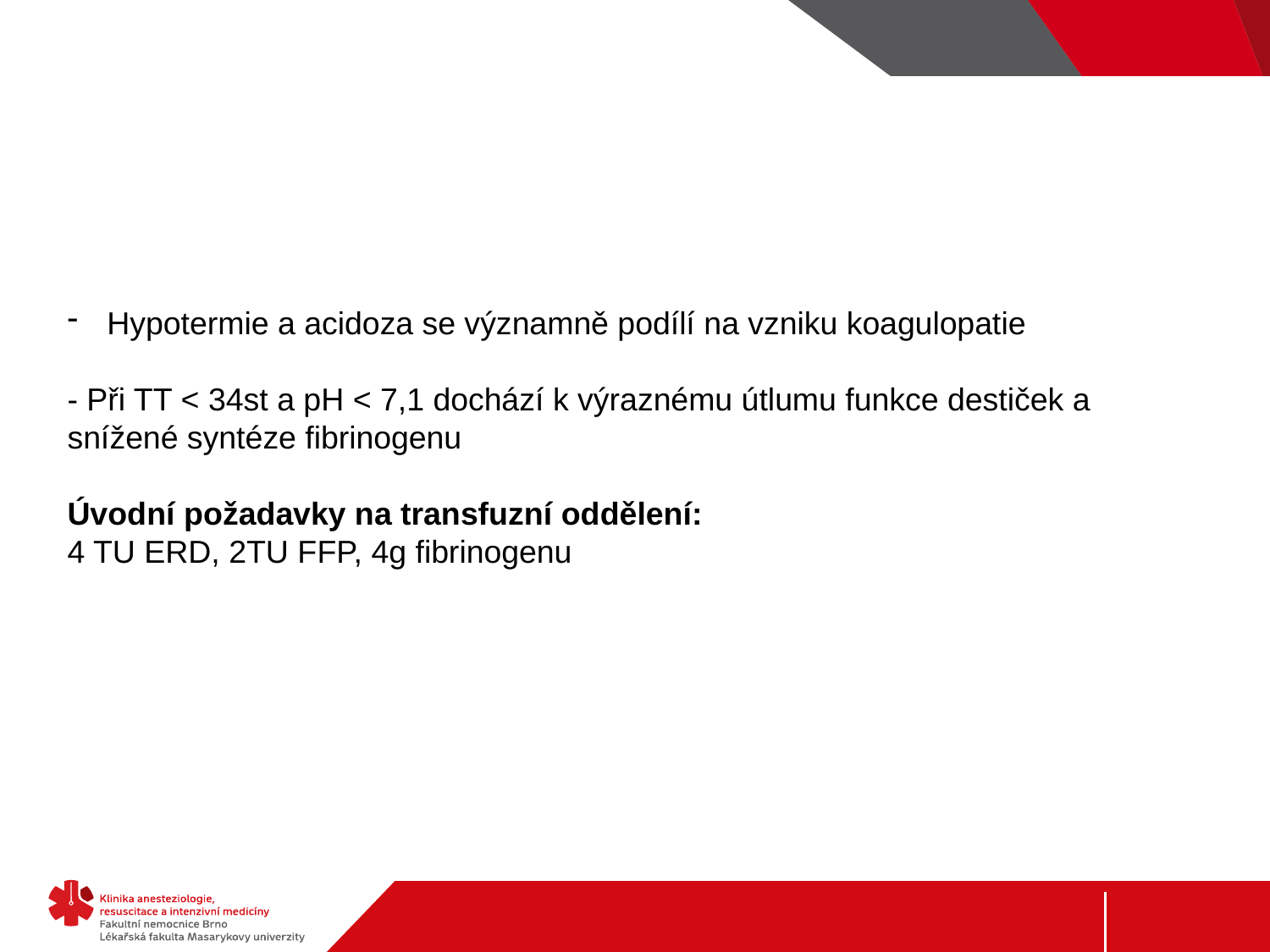

#
Hypotermie a acidoza se významně podílí na vzniku koagulopatie

- Při TT < 34st a pH < 7,1 dochází k výraznému útlumu funkce destiček a
snížené syntéze fibrinogenu

Úvodní požadavky na transfuzní oddělení:
4 TU ERD, 2TU FFP, 4g fibrinogenu